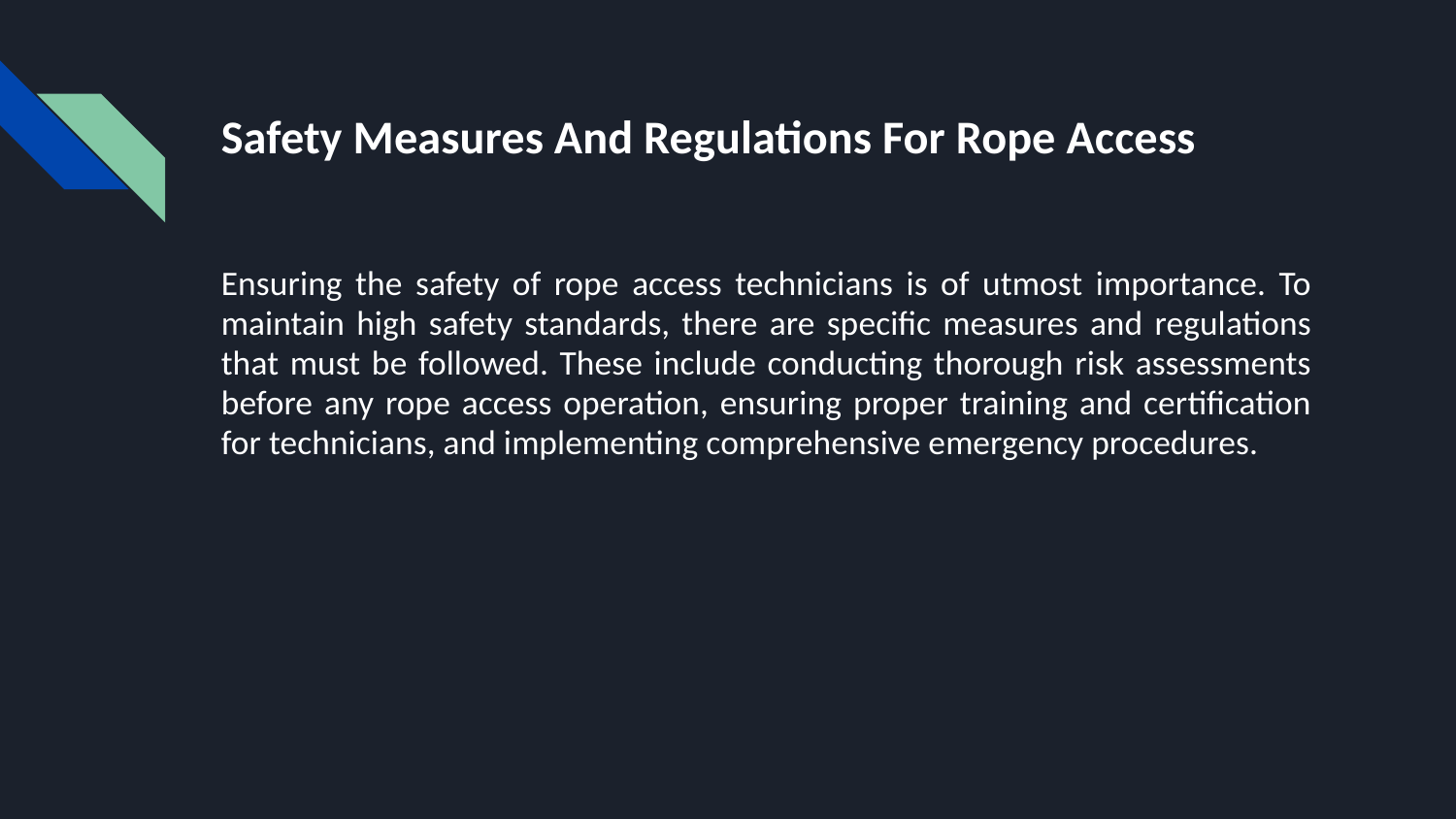

# Safety Measures And Regulations For Rope Access
Ensuring the safety of rope access technicians is of utmost importance. To maintain high safety standards, there are specific measures and regulations that must be followed. These include conducting thorough risk assessments before any rope access operation, ensuring proper training and certification for technicians, and implementing comprehensive emergency procedures.